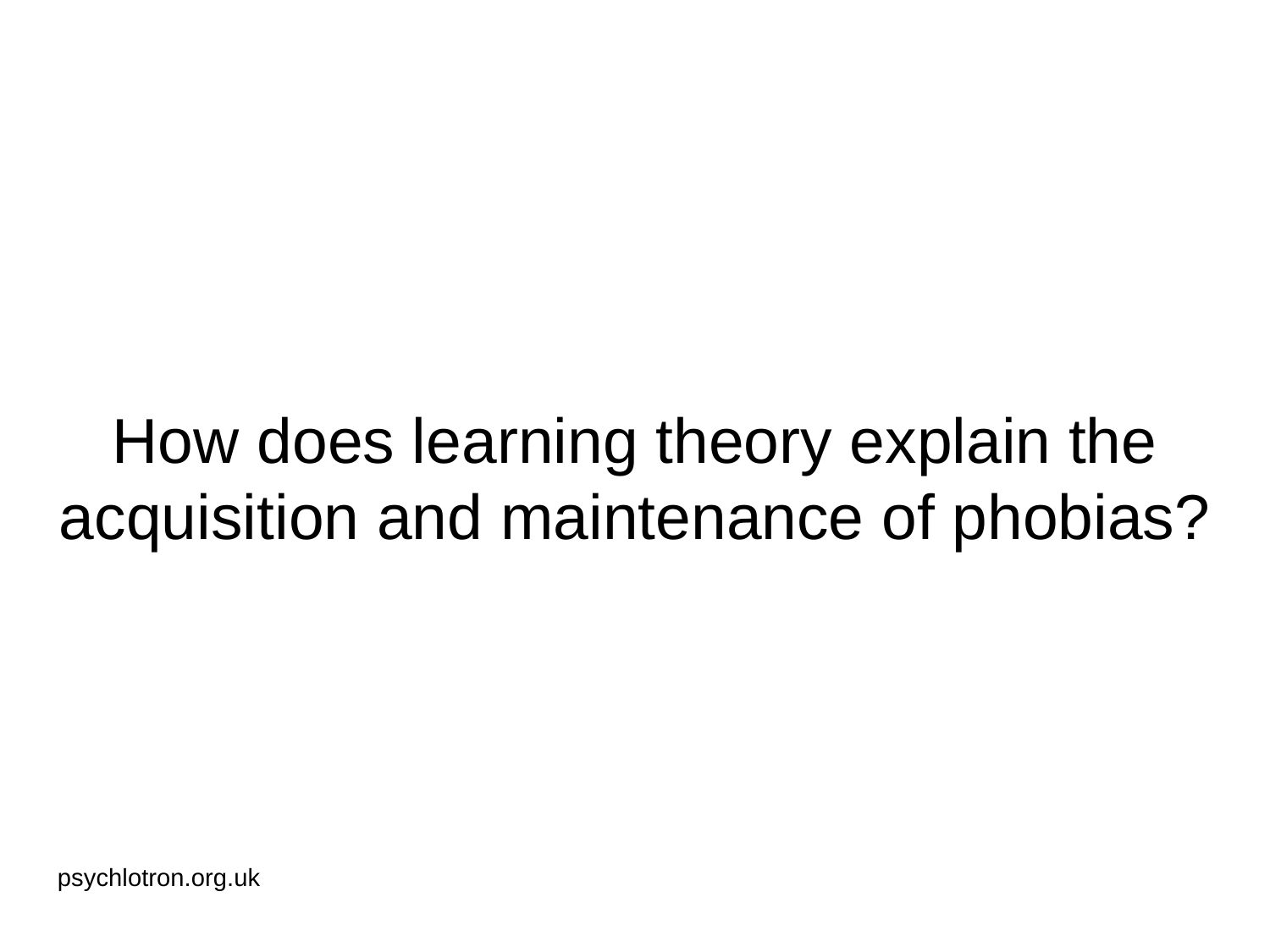

# How does learning theory explain the acquisition and maintenance of phobias?